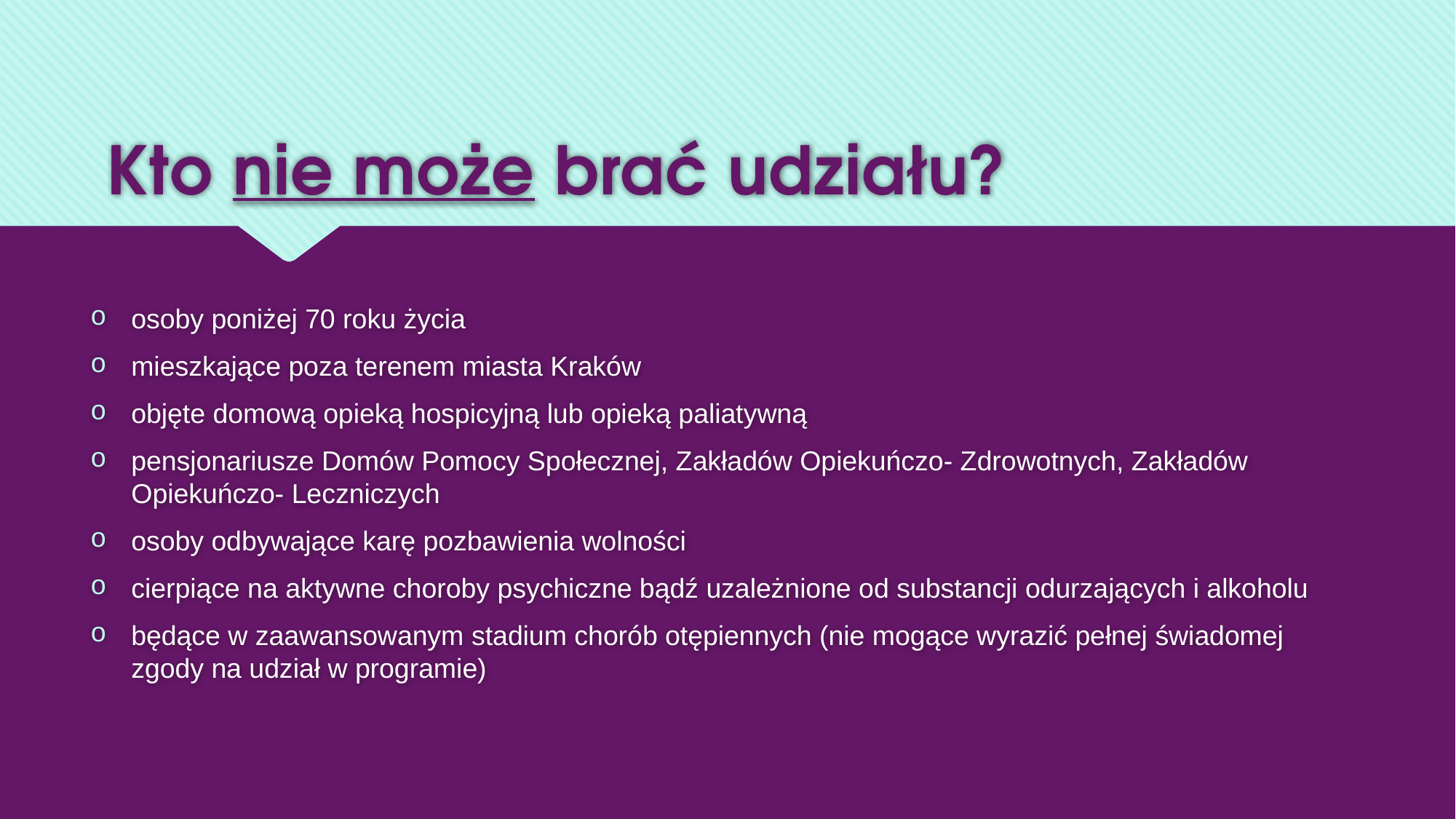

Kto nie może brać udziału?
osoby poniżej 70 roku życia
mieszkające poza terenem miasta Kraków
objęte domową opieką hospicyjną lub opieką paliatywną
pensjonariusze Domów Pomocy Społecznej, Zakładów Opiekuńczo- Zdrowotnych, Zakładów Opiekuńczo- Leczniczych
osoby odbywające karę pozbawienia wolności
cierpiące na aktywne choroby psychiczne bądź uzależnione od substancji odurzających i alkoholu
będące w zaawansowanym stadium chorób otępiennych (nie mogące wyrazić pełnej świadomej zgody na udział w programie)